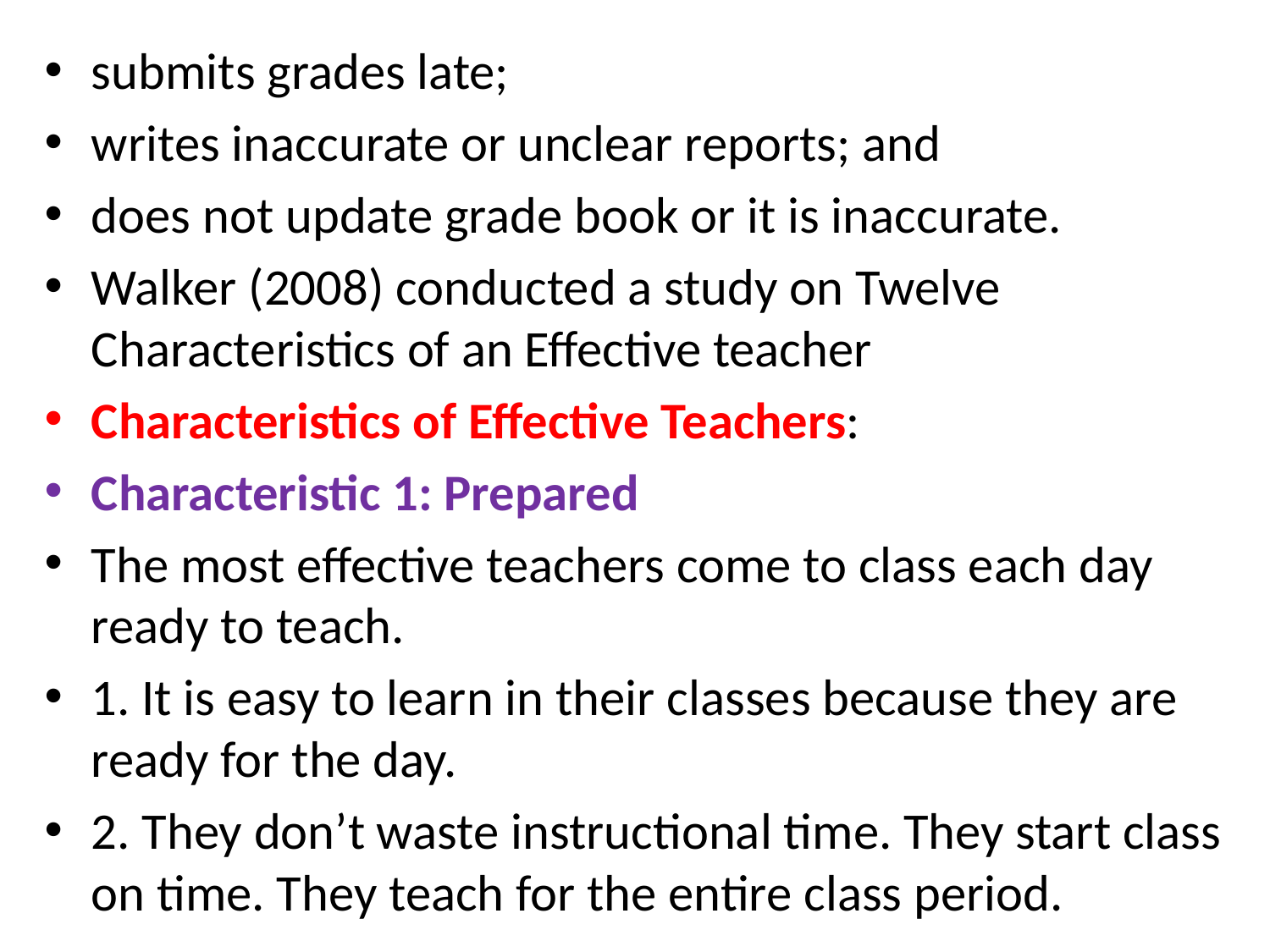

submits grades late;
writes inaccurate or unclear reports; and
does not update grade book or it is inaccurate.
Walker (2008) conducted a study on Twelve Characteristics of an Effective teacher
Characteristics of Effective Teachers:
Characteristic 1: Prepared
The most effective teachers come to class each day ready to teach.
1. It is easy to learn in their classes because they are ready for the day.
2. They don’t waste instructional time. They start class on time. They teach for the entire class period.